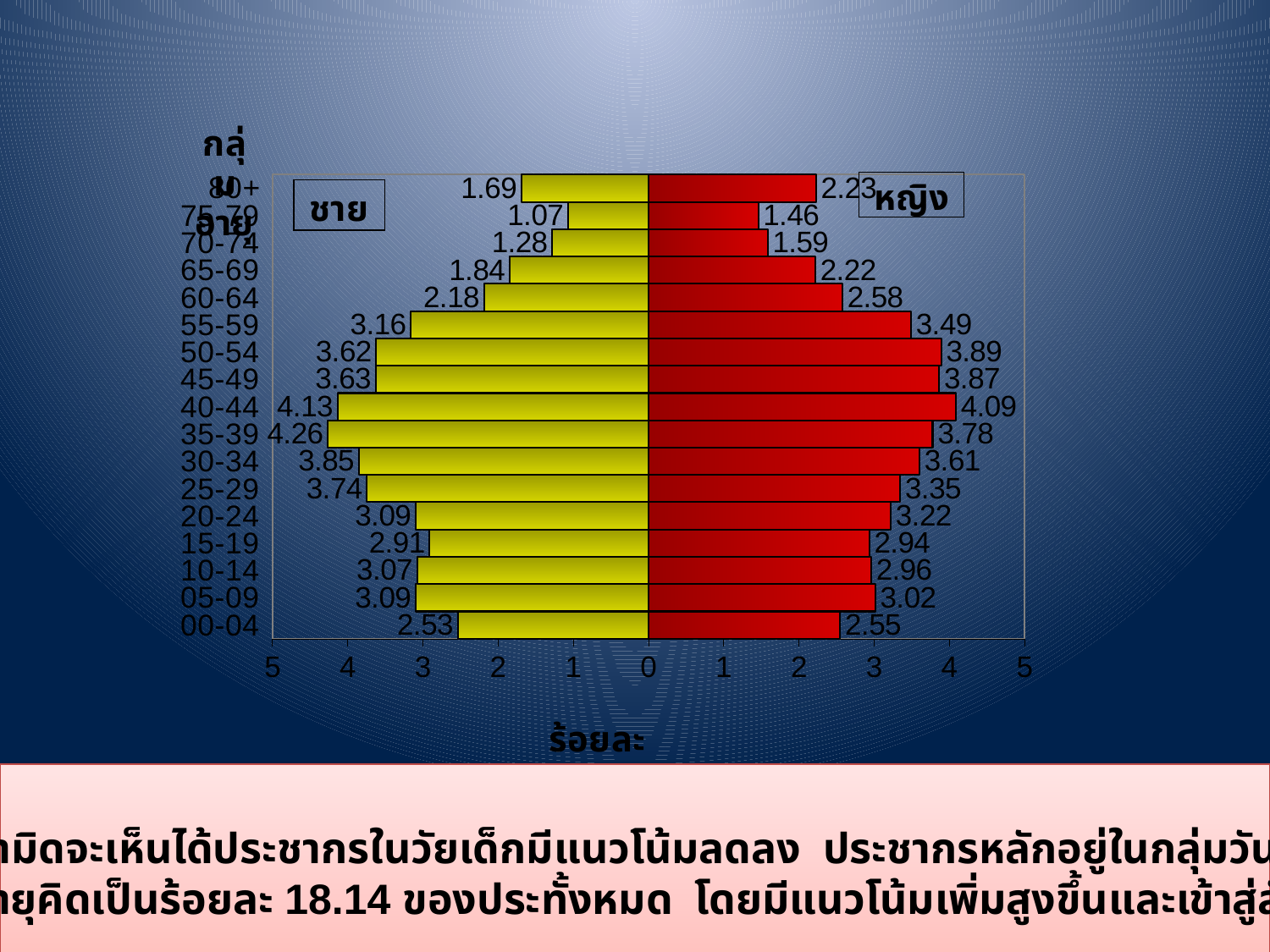

### Chart:

| Category | % ชาย | % หญิง |
|---|---|---|
| 00-04 | -2.5333467728387595 | 2.55014615462151 |
| 05-09 | -3.094446124382623 | 3.017168968181971 |
| 10-14 | -3.0742868662433223 | 2.9634109464771696 |
| 15-19 | -2.9096529247723684 | 2.936531935624769 |
| 20-24 | -3.094446124382623 | 3.2221214259315256 |
| 25-29 | -3.742902261196788 | 3.349796727480429 |
| 30-34 | -3.8504183046063907 | 3.6051473305782347 |
| 35-39 | -4.26368309646205 | 3.779860901118839 |
| 40-44 | -4.132647918556597 | 4.0889695259214465 |
| 45-49 | -3.6253065887175353 | 3.8672176863891408 |
| 50-54 | -3.618586836004435 | 3.8940966972415416 |
| 55-59 | -3.158283775157074 | 3.490911534455532 |
| 60-64 | -2.183919631757551 | 2.5803850418304606 |
| 65-69 | -1.8445721197459934 | 2.2208782716796023 |
| 70-74 | -1.27675301548903 | 1.5858616402916372 |
| 75-79 | -1.068440681382925 | 1.4615462150992844 |
| 80+ | -1.6866579309881395 | 2.2275980243927025 |
จากปิรามิดจะเห็นได้ประชากรในวัยเด็กมีแนวโน้มลดลง  ประชากรหลักอยู่ในกลุ่มวันทำงาน
 จำนวนผู้สูงอายุคิดเป็นร้อยละ 18.14 ของประทั้งหมด  โดยมีแนวโน้มเพิ่มสูงขึ้นและเข้าสู่สังคมผู้สูงอายุ